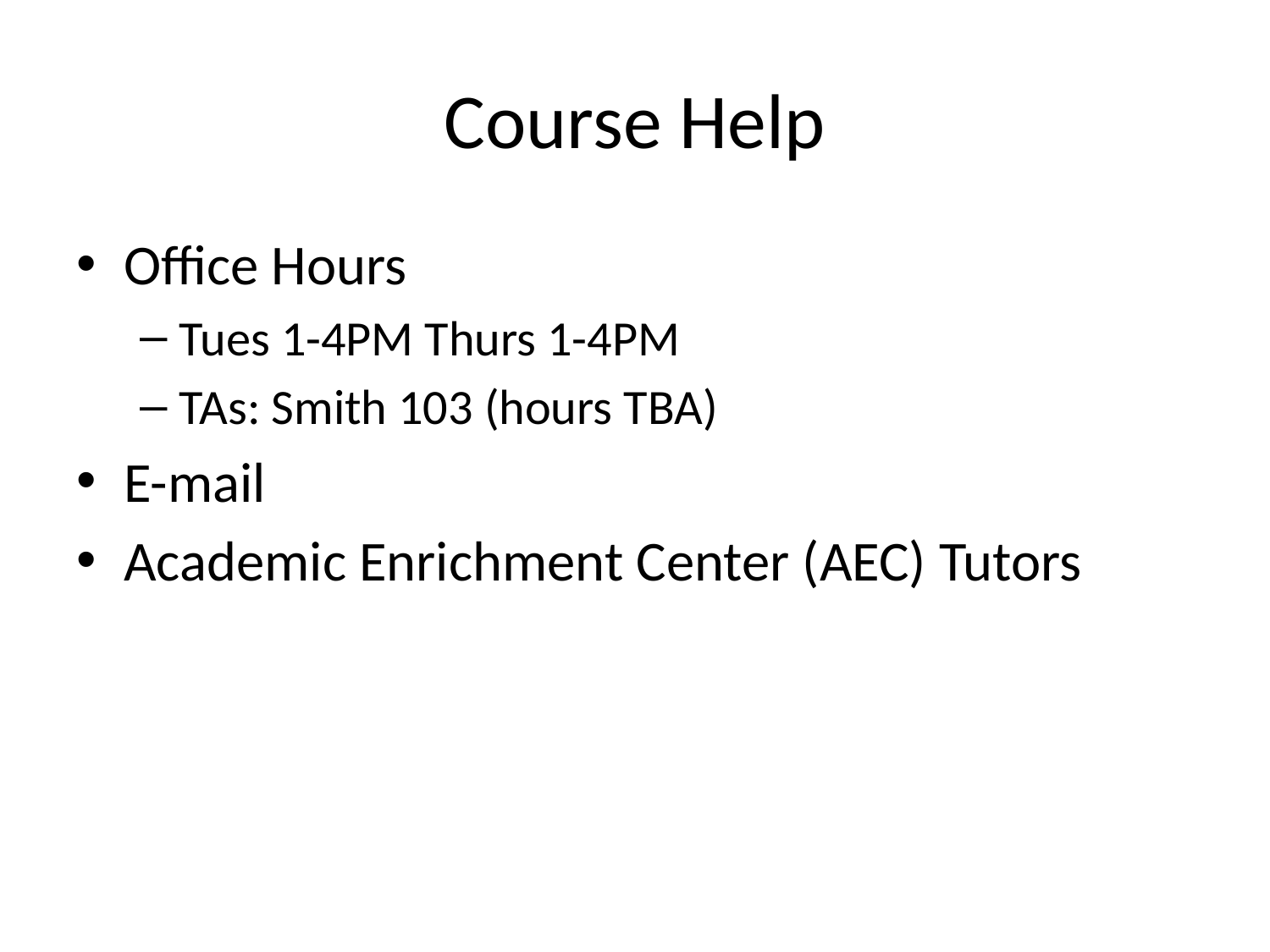

Course Help
Office Hours
Tues 1-4PM Thurs 1-4PM
TAs: Smith 103 (hours TBA)
E-mail
Academic Enrichment Center (AEC) Tutors